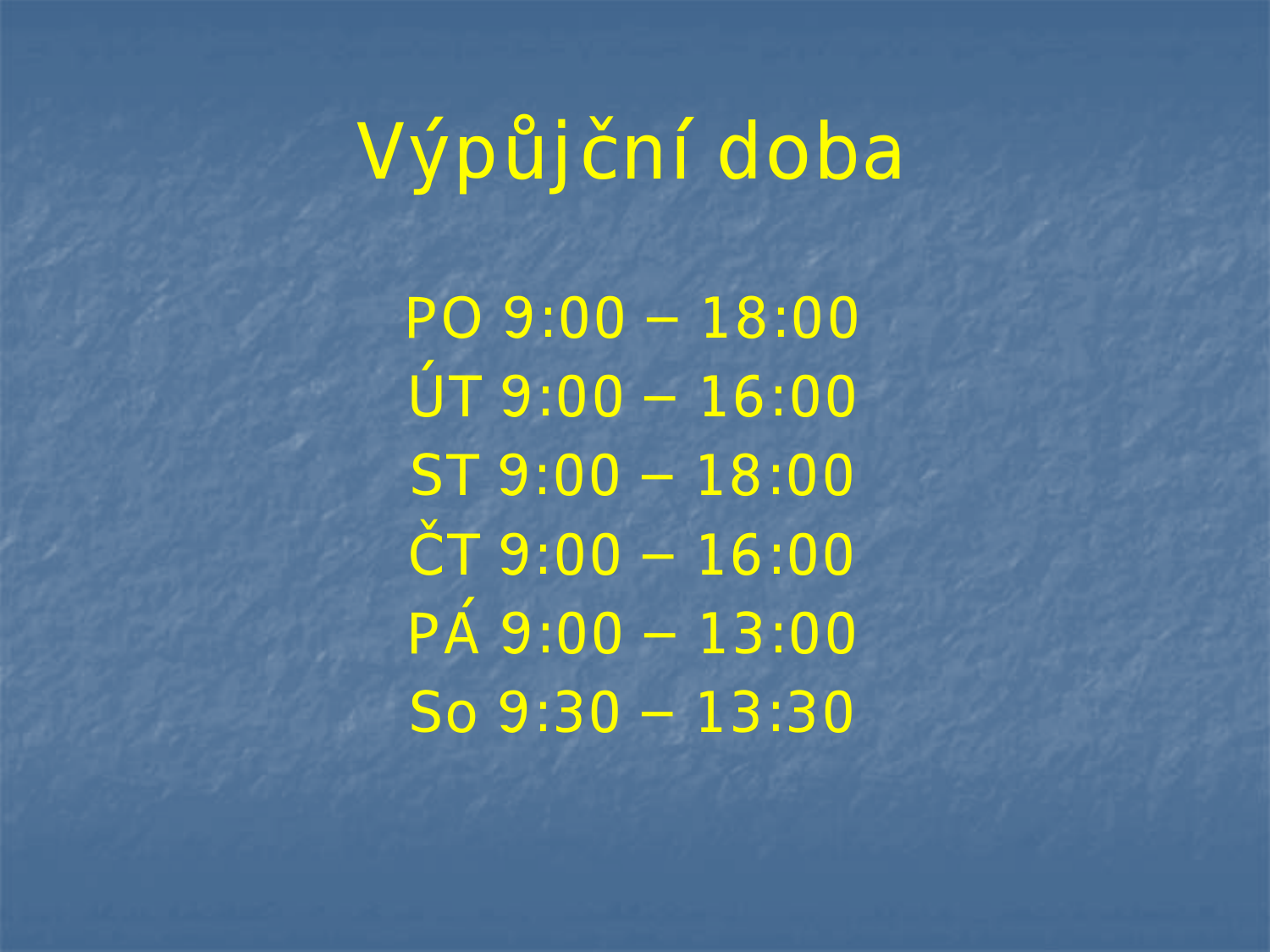

# Výpůjční doba
PO 9:00 – 18:00
ÚT 9:00 – 16:00
ST 9:00 – 18:00
ČT 9:00 – 16:00
PÁ 9:00 – 13:00
So 9:30 – 13:30